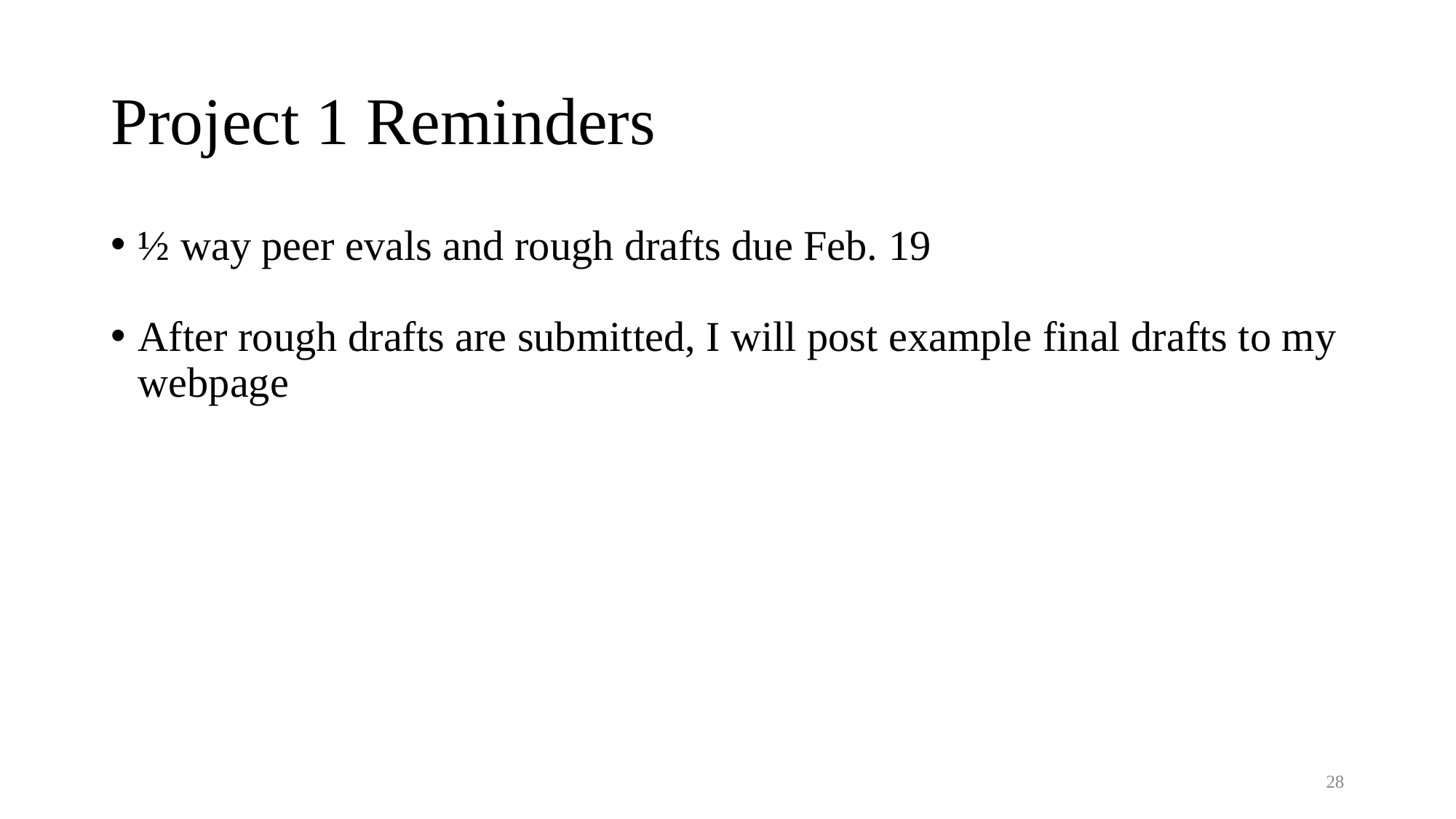

# Project 1 Reminders
½ way peer evals and rough drafts due Feb. 19

After rough drafts are submitted, I will post example final drafts to my webpage

28